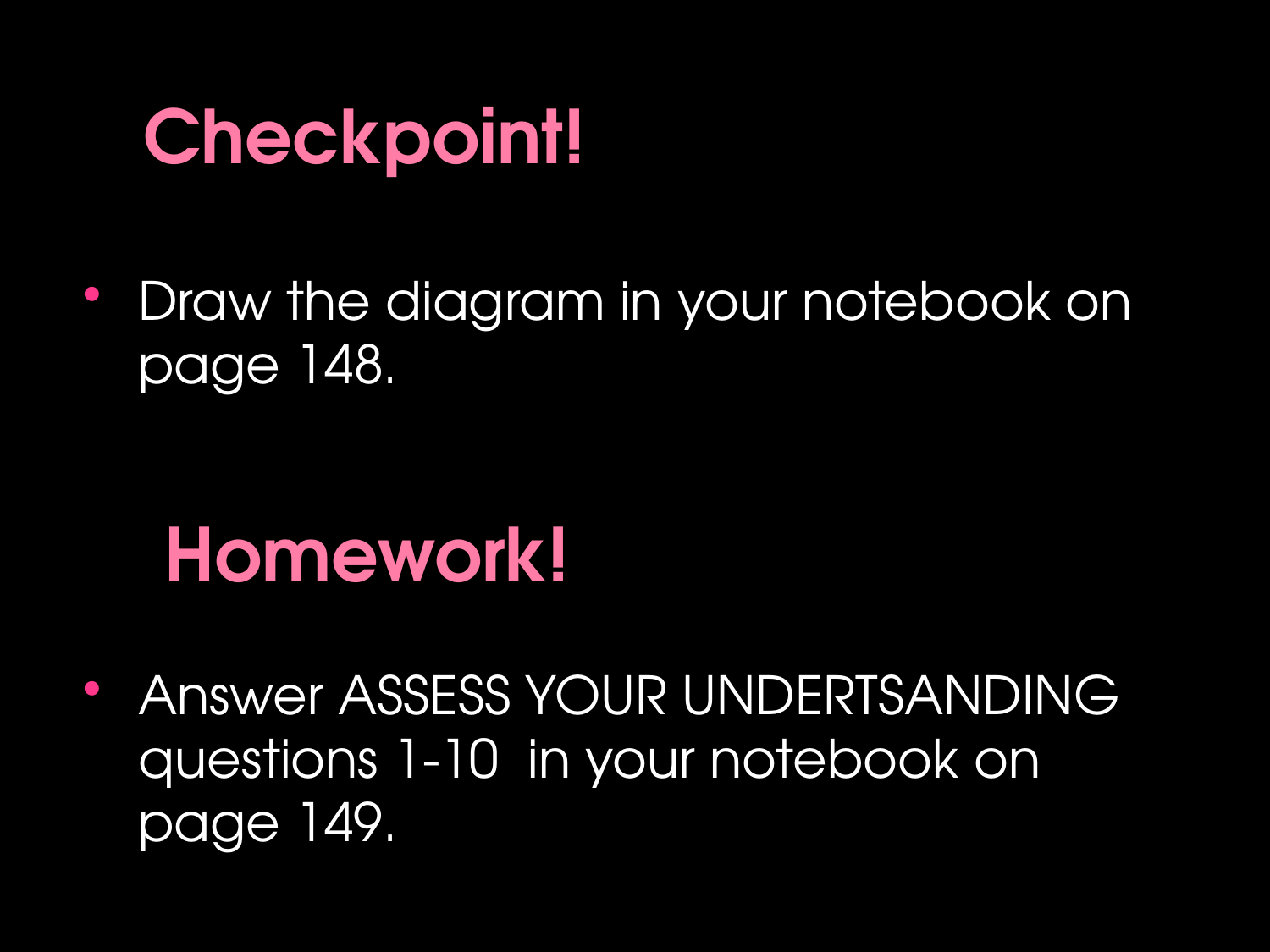

# Checkpoint!
Draw the diagram in your notebook on page 148.
Homework!
Answer ASSESS YOUR UNDERTSANDING questions 1-10  in your notebook on page 149.